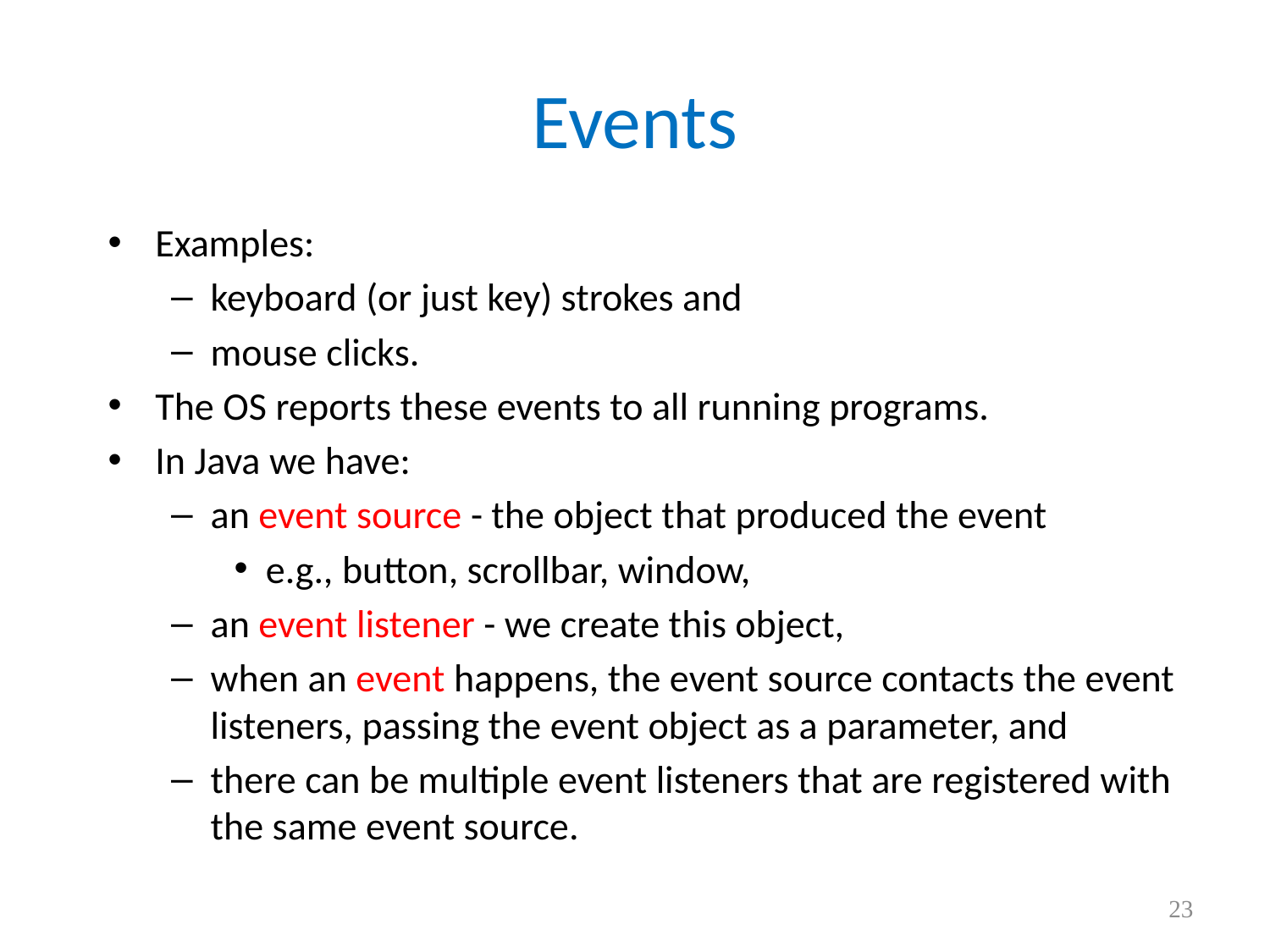

# Events
Examples:
keyboard (or just key) strokes and
mouse clicks.
The OS reports these events to all running programs.
In Java we have:
an event source - the object that produced the event
e.g., button, scrollbar, window,
an event listener - we create this object,
when an event happens, the event source contacts the event listeners, passing the event object as a parameter, and
there can be multiple event listeners that are registered with the same event source.

23